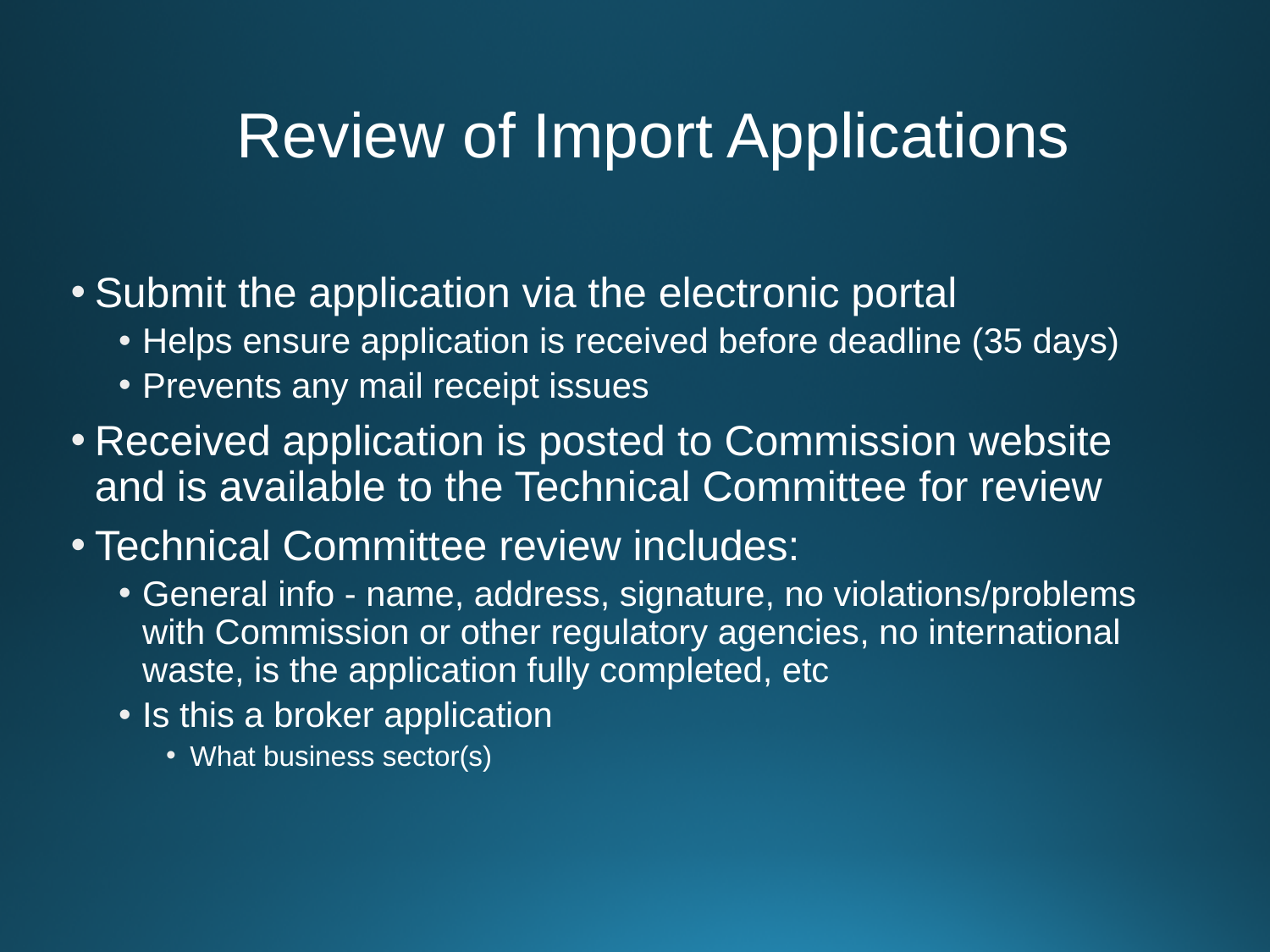

# Review of Import Applications
Submit the application via the electronic portal
Helps ensure application is received before deadline (35 days)
Prevents any mail receipt issues
Received application is posted to Commission website and is available to the Technical Committee for review
Technical Committee review includes:
General info - name, address, signature, no violations/problems with Commission or other regulatory agencies, no international waste, is the application fully completed, etc
Is this a broker application
What business sector(s)